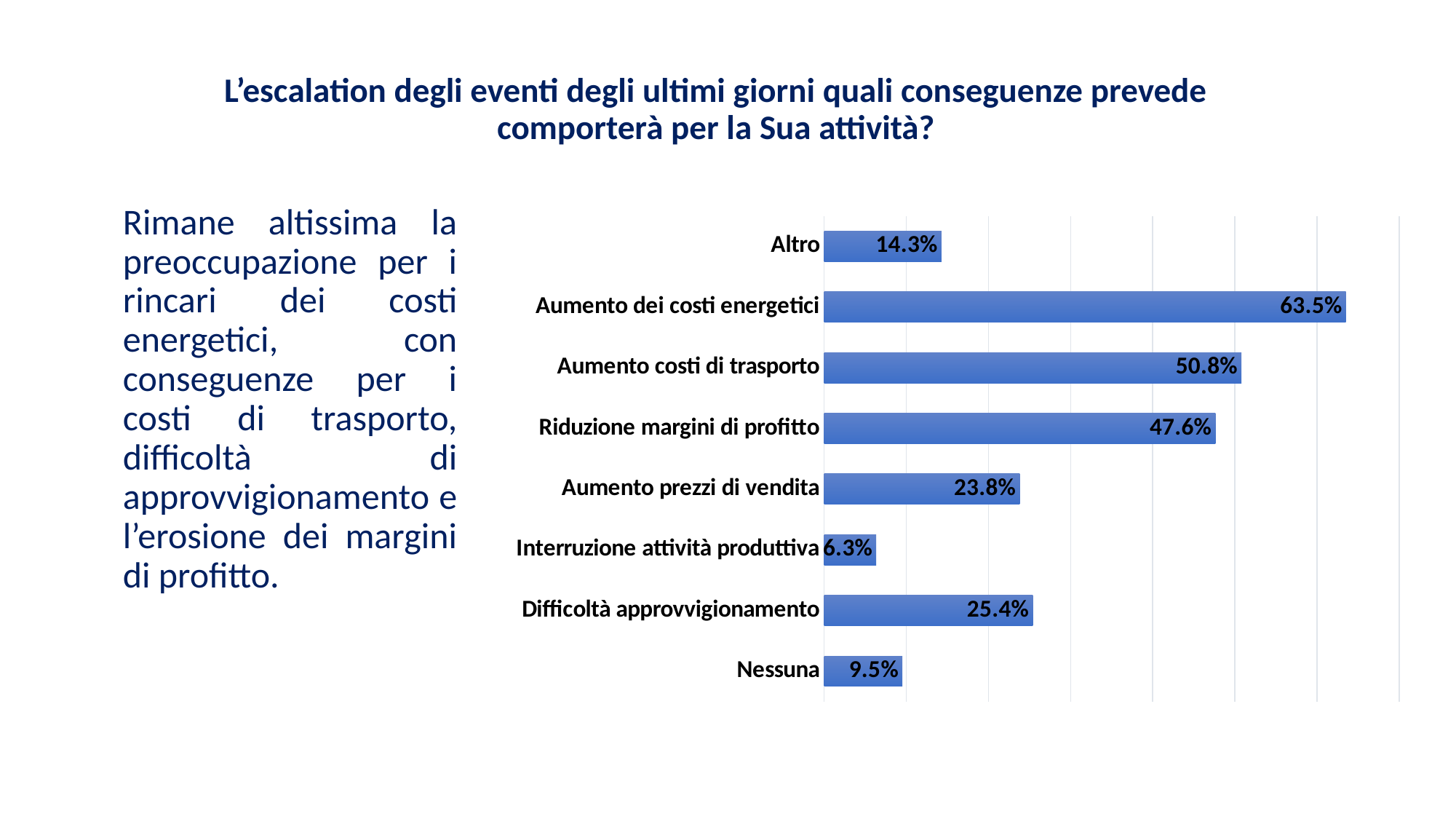

# L’escalation degli eventi degli ultimi giorni quali conseguenze prevede comporterà per la Sua attività?
Rimane altissima la preoccupazione per i rincari dei costi energetici, con conseguenze per i costi di trasporto, difficoltà di approvvigionamento e l’erosione dei margini di profitto.

### Chart

| Category |  |
|---|---|
| Nessuna | 0.09523809523809523 |
| Difficoltà approvvigionamento | 0.25396825396825395 |
| Interruzione attività produttiva | 0.06349206349206349 |
| Aumento prezzi di vendita | 0.23809523809523808 |
| Riduzione margini di profitto | 0.47619047619047616 |
| Aumento costi di trasporto | 0.5079365079365079 |
| Aumento dei costi energetici | 0.6349206349206349 |
| Altro | 0.14285714285714285 |